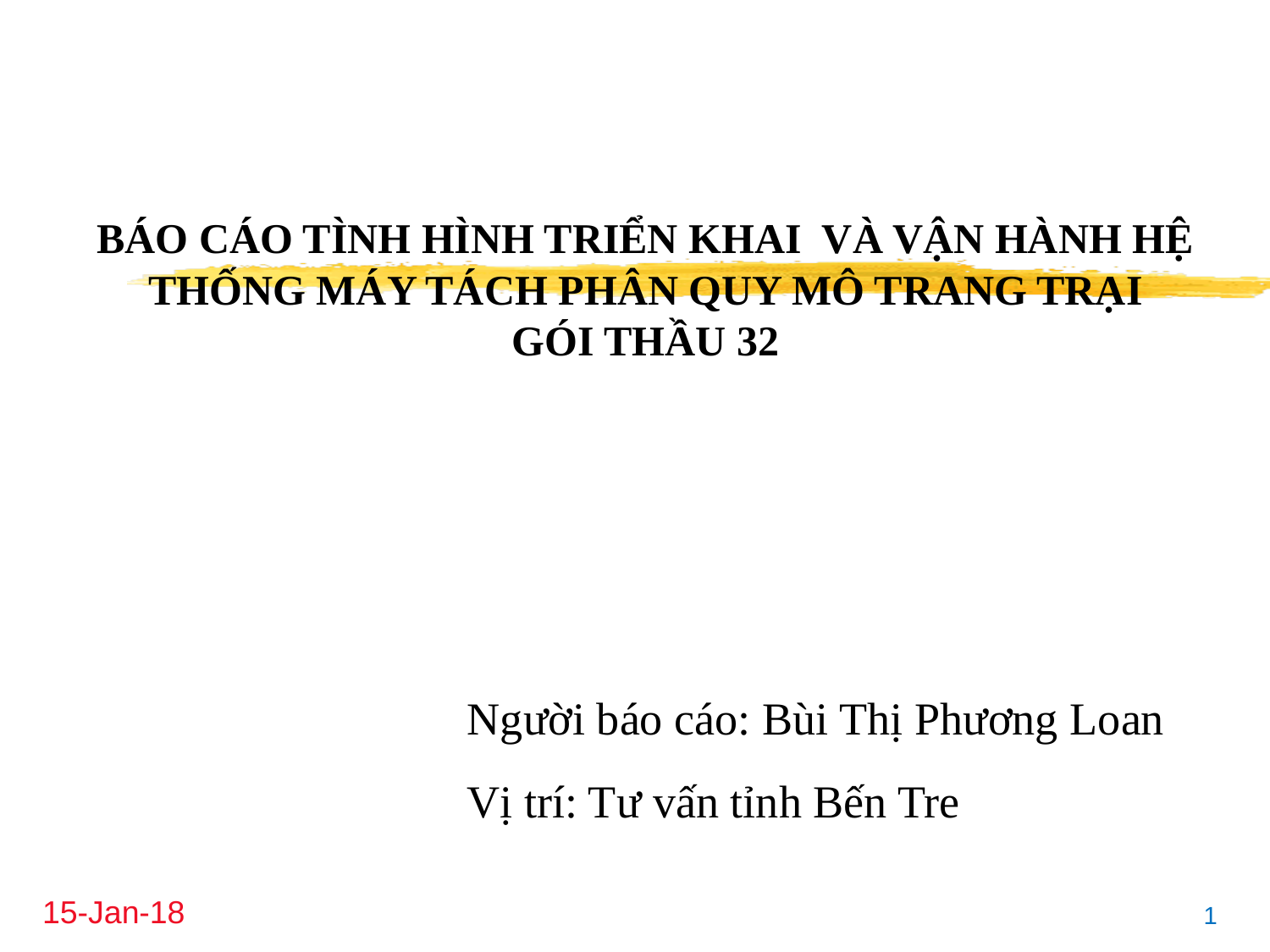

# BÁO CÁO TÌNH HÌNH TRIỂN KHAI  VÀ VẬN HÀNH HỆ THỐNG MÁY TÁCH PHÂN QUY MÔ TRANG TRẠI GÓI THẦU 32
Người báo cáo: Bùi Thị Phương Loan
Vị trí: Tư vấn tỉnh Bến Tre
15-Jan-18
1